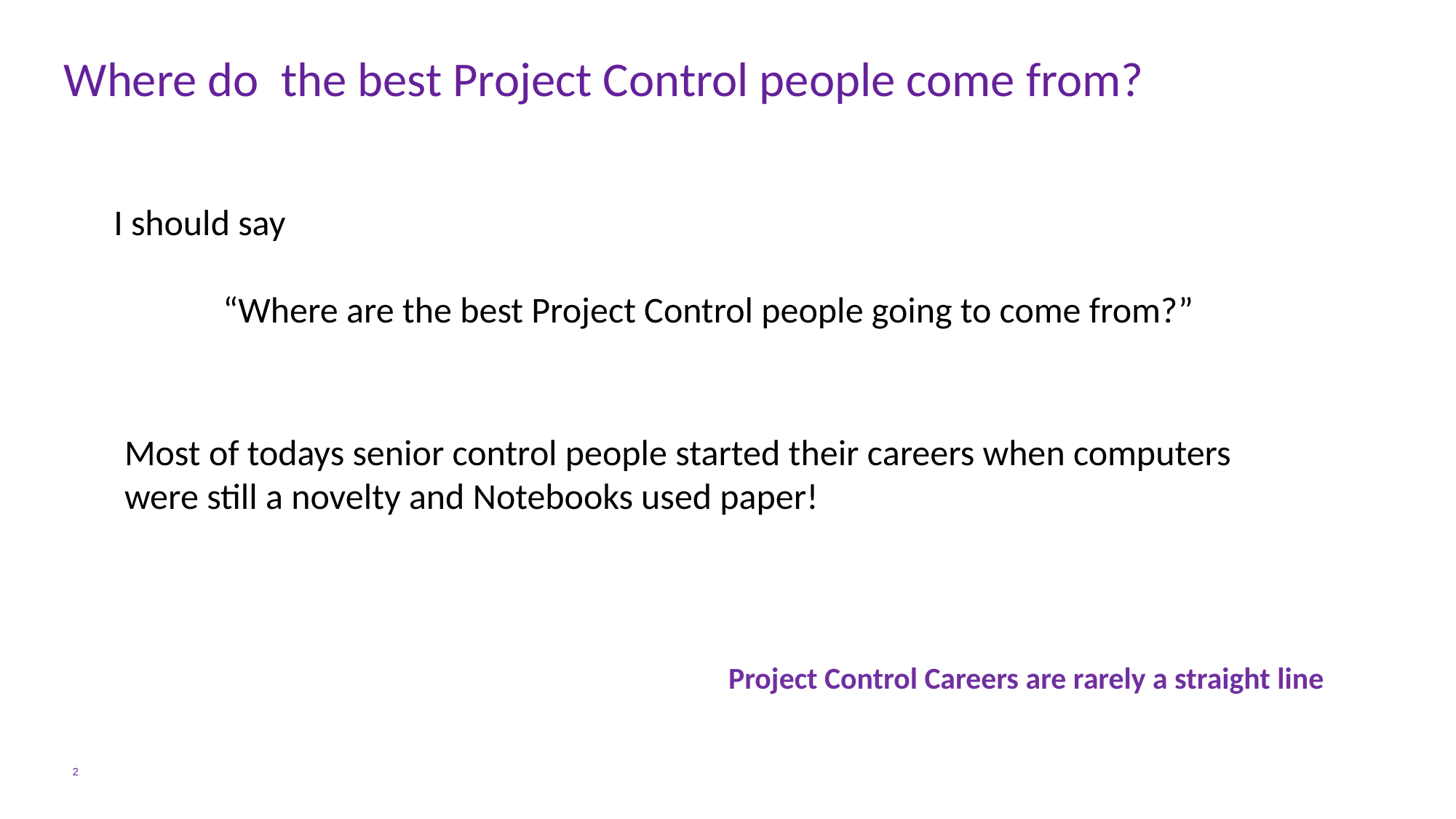

# Where do  the best Project Control people come from?
I should say
	“Where are the best Project Control people going to come from?”
Most of todays senior control people started their careers when computers
were still a novelty and Notebooks used paper!
Project Control Careers are rarely a straight line